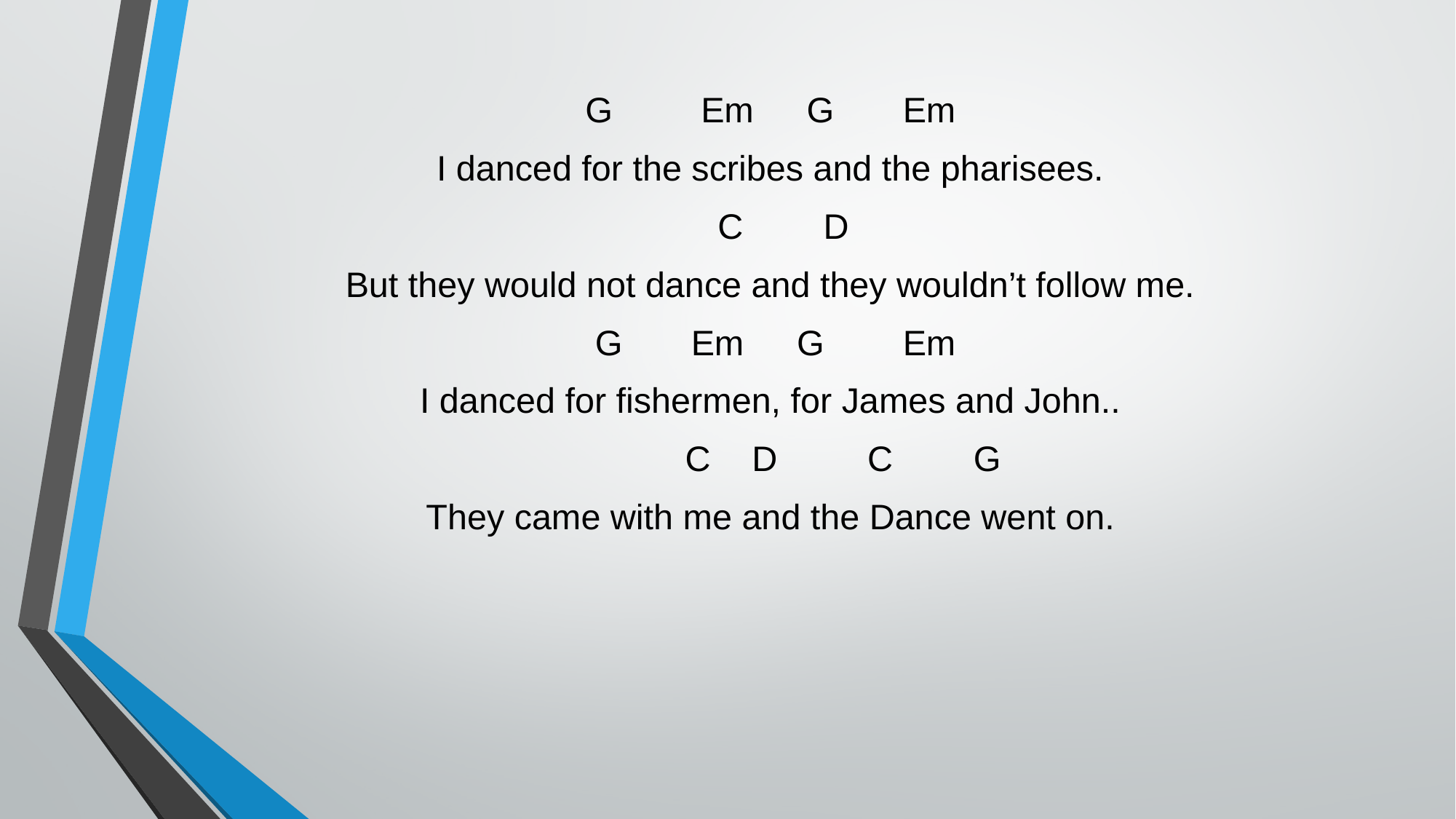

G					 Em			 G		Em
I danced for the scribes and the pharisees.
	C 								D
But they would not dance and they wouldn’t follow me.
 G 				Em			G 			Em
I danced for fishermen, for James and John..
	    C			D			 C			 G
They came with me and the Dance went on.